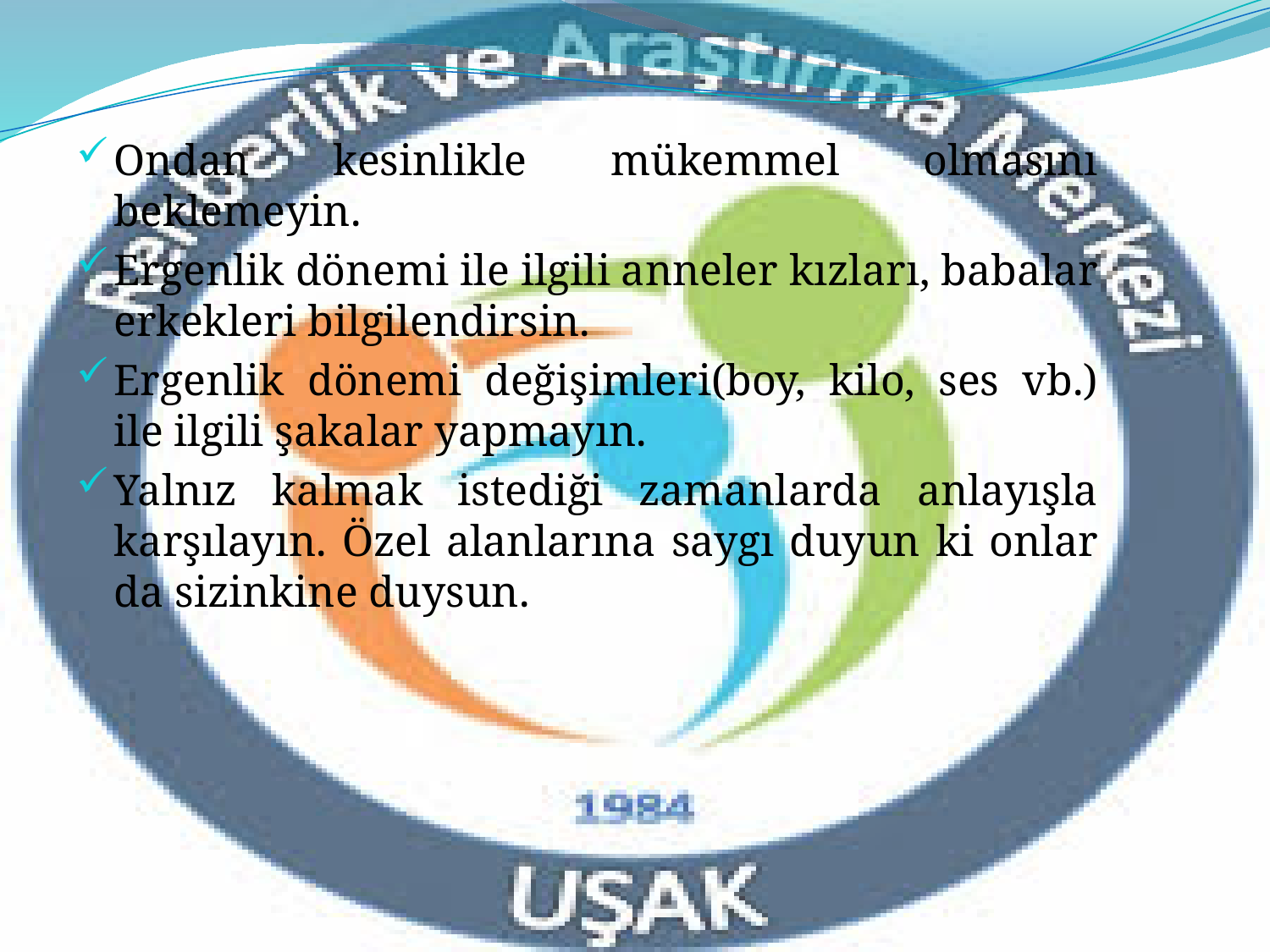

Ondan kesinlikle mükemmel olmasını beklemeyin.
Ergenlik dönemi ile ilgili anneler kızları, babalar erkekleri bilgilendirsin.
Ergenlik dönemi değişimleri(boy, kilo, ses vb.) ile ilgili şakalar yapmayın.
Yalnız kalmak istediği zamanlarda anlayışla karşılayın. Özel alanlarına saygı duyun ki onlar da sizinkine duysun.